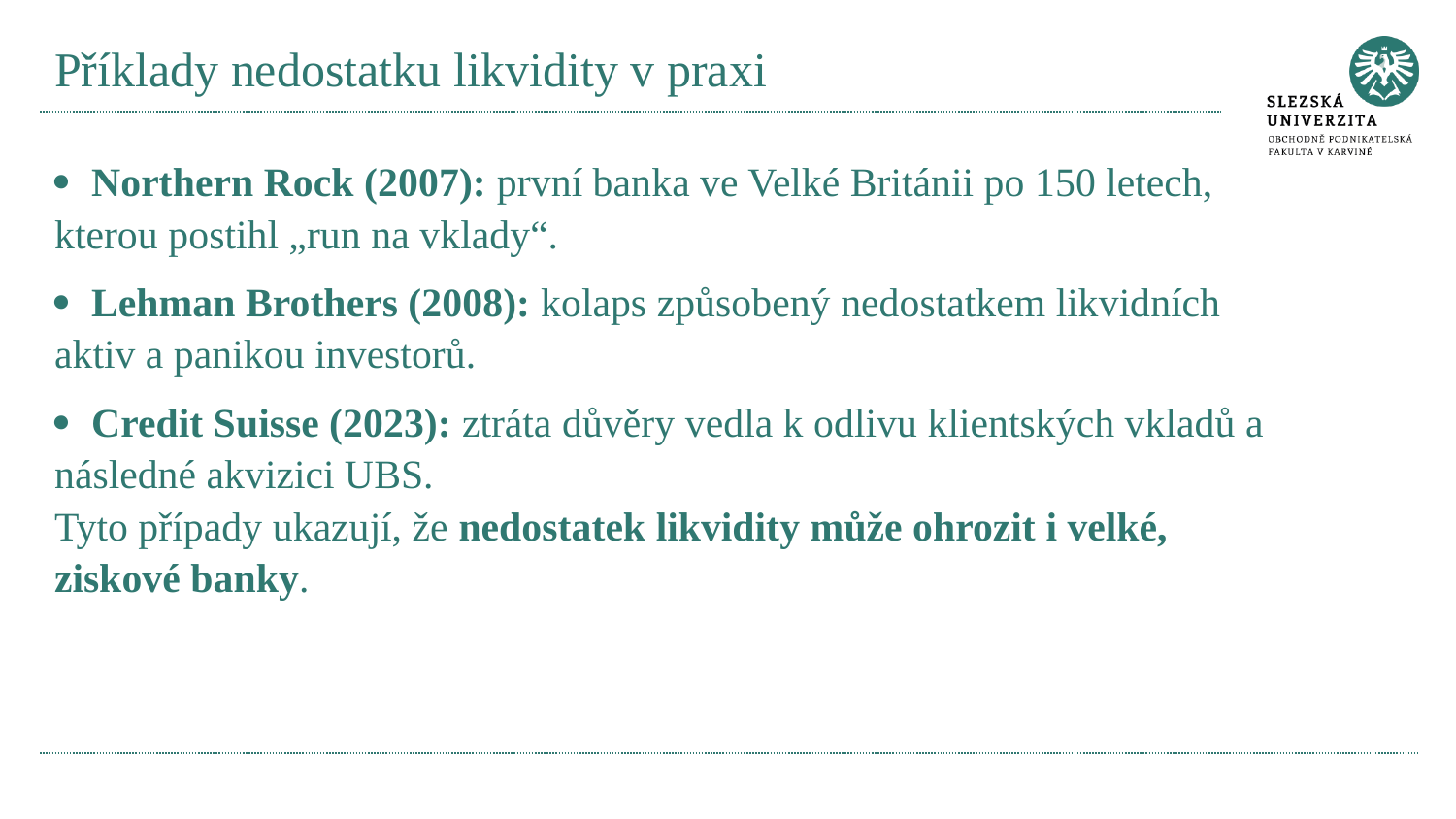

# Příklady nedostatku likvidity v praxi
•  Northern Rock (2007): první banka ve Velké Británii po 150 letech, kterou postihl „run na vklady“.
•  Lehman Brothers (2008): kolaps způsobený nedostatkem likvidních aktiv a panikou investorů.
•  Credit Suisse (2023): ztráta důvěry vedla k odlivu klientských vkladů a následné akvizici UBS.
Tyto případy ukazují, že nedostatek likvidity může ohrozit i velké, ziskové banky.